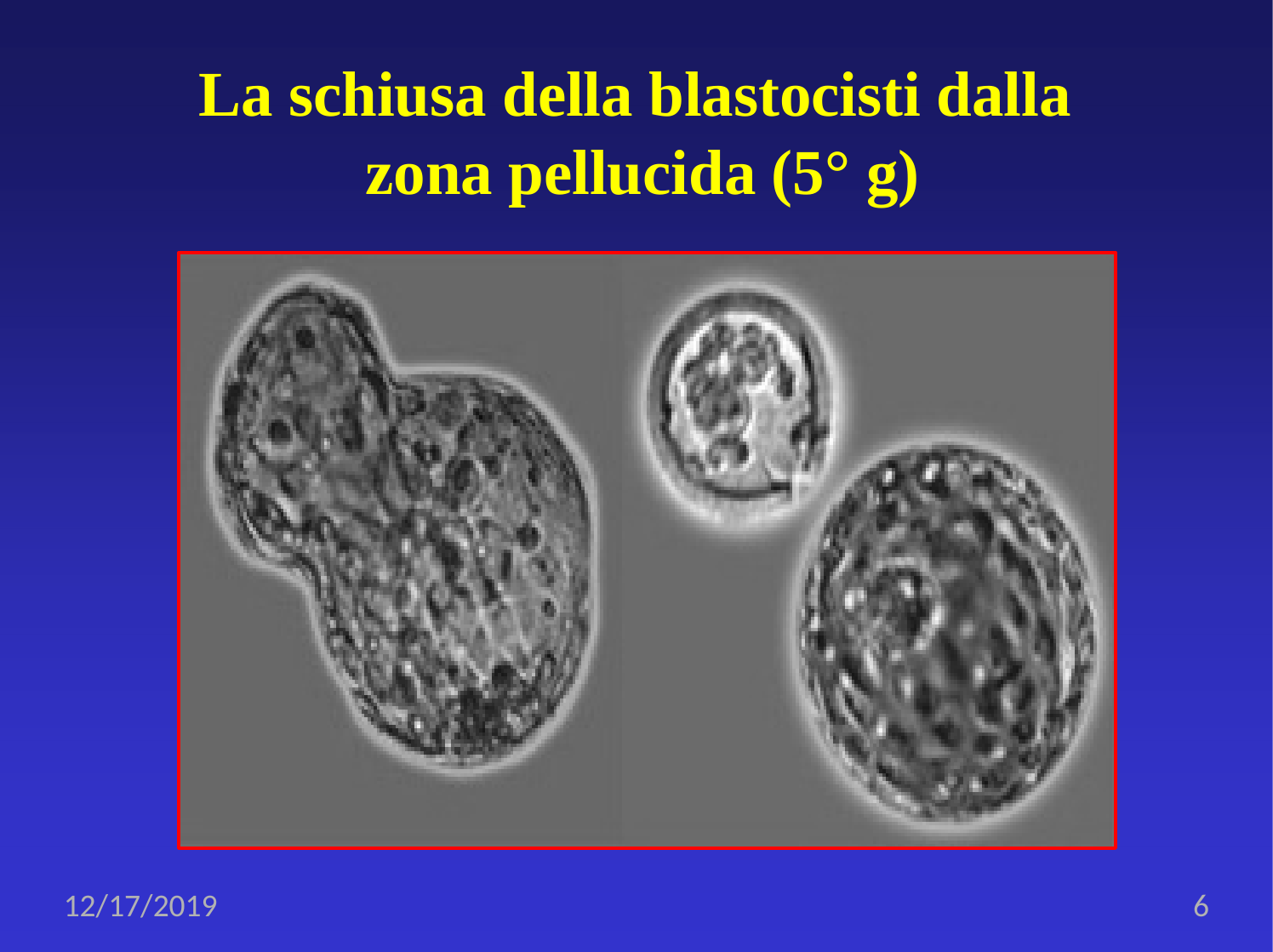

La schiusa della blastocisti dalla
zona pellucida (5° g)

12/17/2019
6